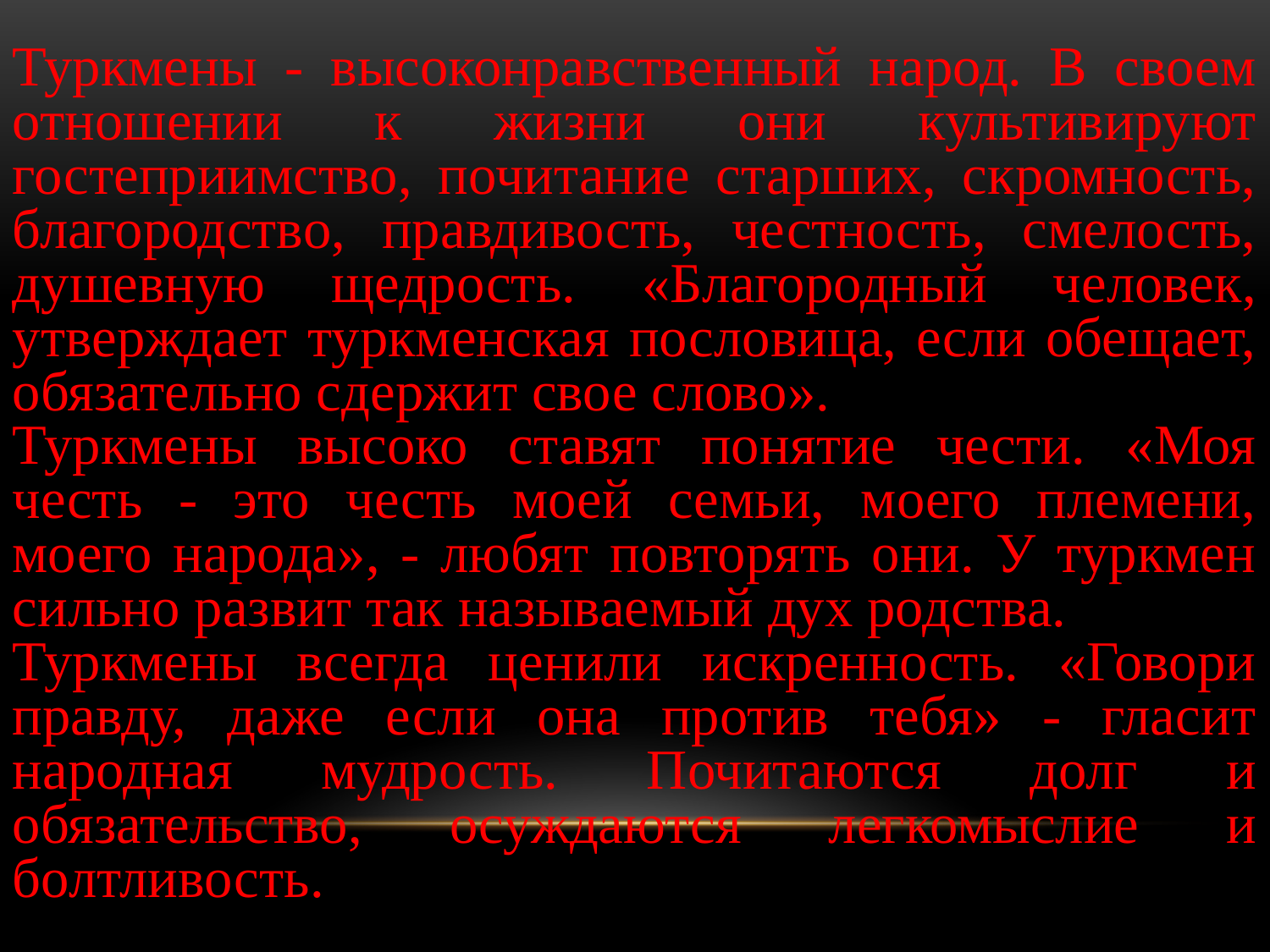

Туркмены - высоконравственный народ. В своем отношении к жизни они культивируют гостеприимство, почитание старших, скромность, благородство, правдивость, честность, смелость, душевную щедрость. «Благородный человек, утверждает туркменская пословица, если обещает, обязательно сдержит свое слово».
Туркмены высоко ставят понятие чести. «Моя честь - это честь моей семьи, моего племени, моего народа», - любят повторять они. У туркмен сильно развит так называемый дух родства.
Туркмены всегда ценили искренность. «Говори правду, даже если она против тебя» - гласит народная мудрость. Почитаются долг и обязательство, осуждаются легкомыслие и болтливость.